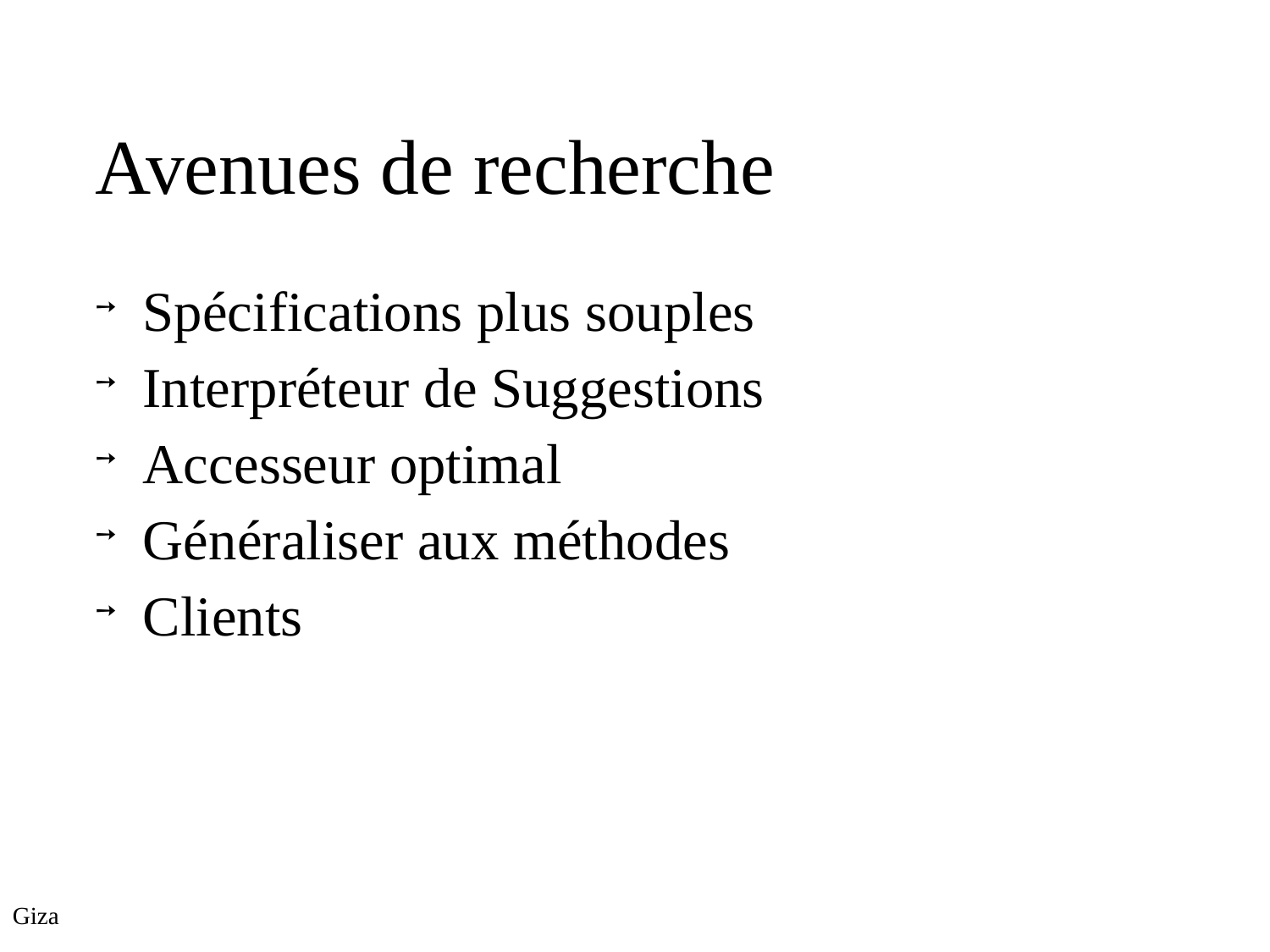

Avenues de recherche
Spécifications plus souples
Interpréteur de Suggestions
Accesseur optimal
Généraliser aux méthodes
Clients